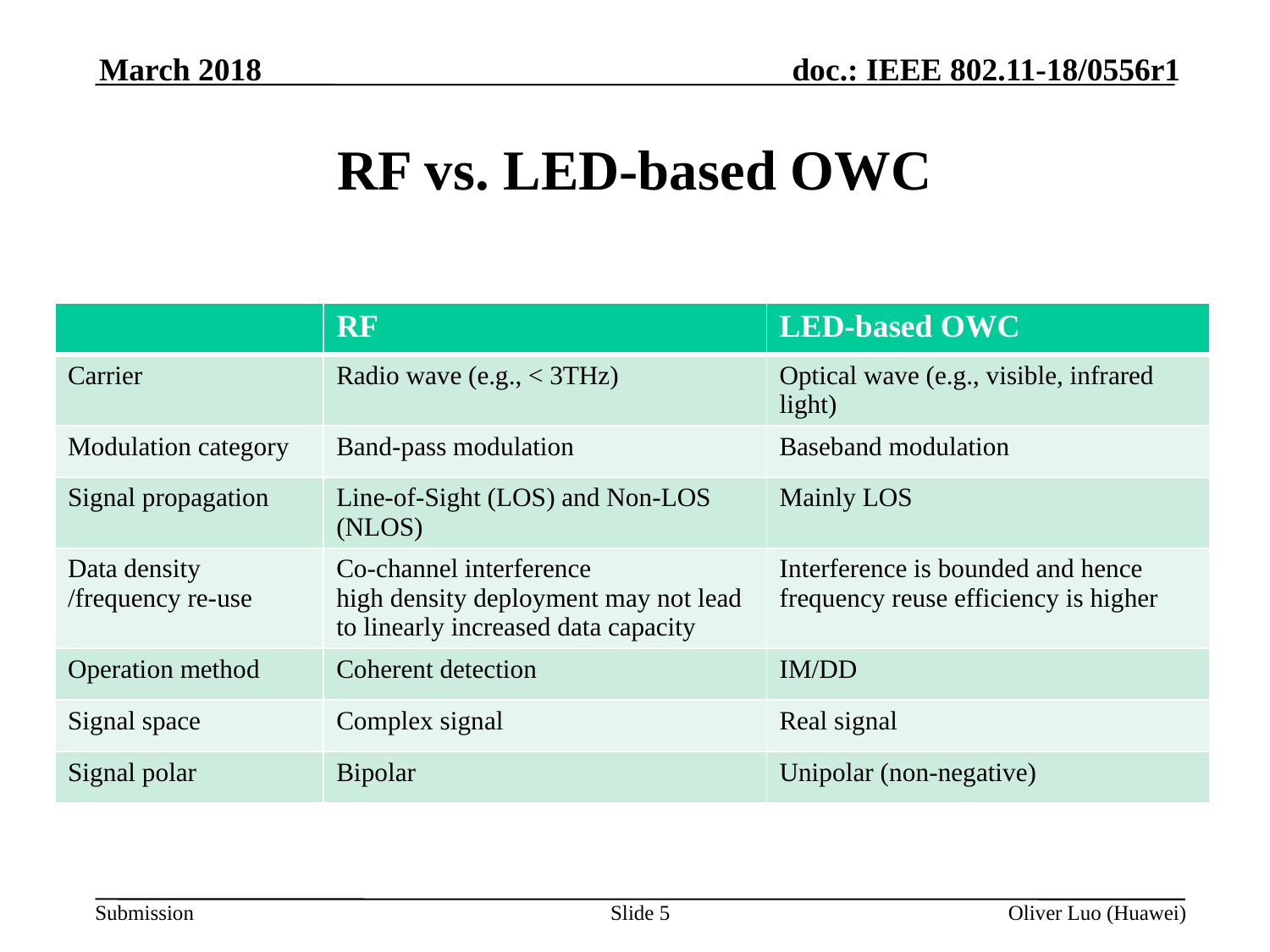

March 2018
# RF vs. LED-based OWC
|  | RF | LED-based OWC |
| --- | --- | --- |
| Carrier | Radio wave (e.g., < 3THz) | Optical wave (e.g., visible, infrared light) |
| Modulation category | Band-pass modulation | Baseband modulation |
| Signal propagation | Line-of-Sight (LOS) and Non-LOS (NLOS) | Mainly LOS |
| Data density /frequency re-use | Co-channel interference high density deployment may not lead to linearly increased data capacity | Interference is bounded and hence frequency reuse efficiency is higher |
| Operation method | Coherent detection | IM/DD |
| Signal space | Complex signal | Real signal |
| Signal polar | Bipolar | Unipolar (non-negative) |
Slide 5
Oliver Luo (Huawei)